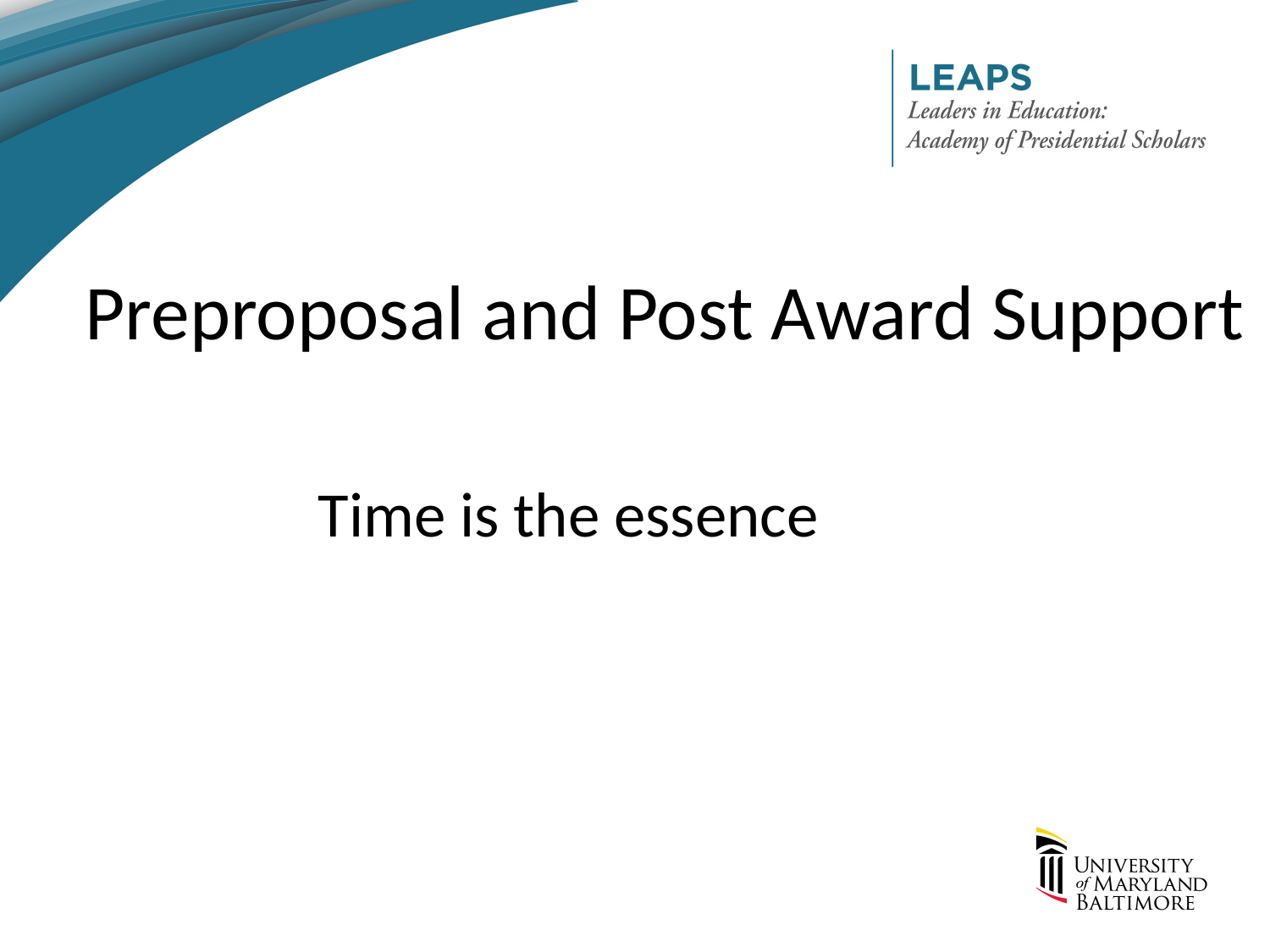

# Preproposal and Post Award Support
Time is the essence